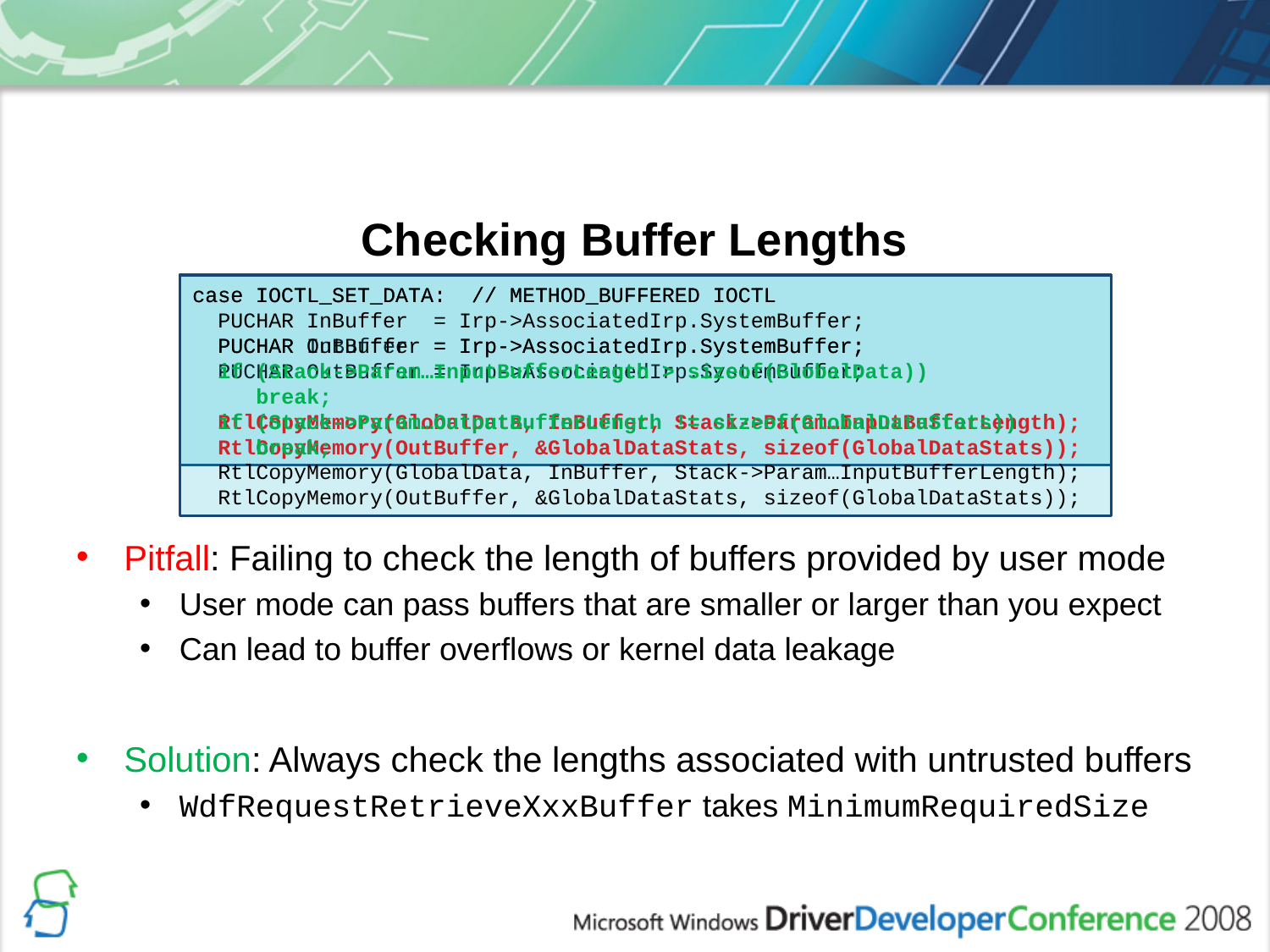

# Checking Buffer Lengths
case IOCTL_SET_DATA:  // METHOD_BUFFERED IOCTL

  PUCHAR InBuffer  = Irp->AssociatedIrp.SystemBuffer;
  PUCHAR OutBuffer = Irp->AssociatedIrp.SystemBuffer;

  RtlCopyMemory(GlobalData, InBuffer, Stack->Param…InputBufferLength);
  RtlCopyMemory(OutBuffer, &GlobalDataStats, sizeof(GlobalDataStats));
case IOCTL_SET_DATA:  // METHOD_BUFFERED IOCTL
  PUCHAR InBuffer  = Irp->AssociatedIrp.SystemBuffer;
  PUCHAR OutBuffer = Irp->AssociatedIrp.SystemBuffer;
  if (Stack->Param…InputBufferLength > sizeof(GlobalData))
     break;
  if (Stack->Param…OutputBufferLength != sizeof(GlobalDataStats))
     break;
  RtlCopyMemory(GlobalData, InBuffer, Stack->Param…InputBufferLength);
  RtlCopyMemory(OutBuffer, &GlobalDataStats, sizeof(GlobalDataStats));
Pitfall: Failing to check the length of buffers provided by user mode
User mode can pass buffers that are smaller or larger than you expect
Can lead to buffer overflows or kernel data leakage

Solution: Always check the lengths associated with untrusted buffers
WdfRequestRetrieveXxxBuffer takes MinimumRequiredSize